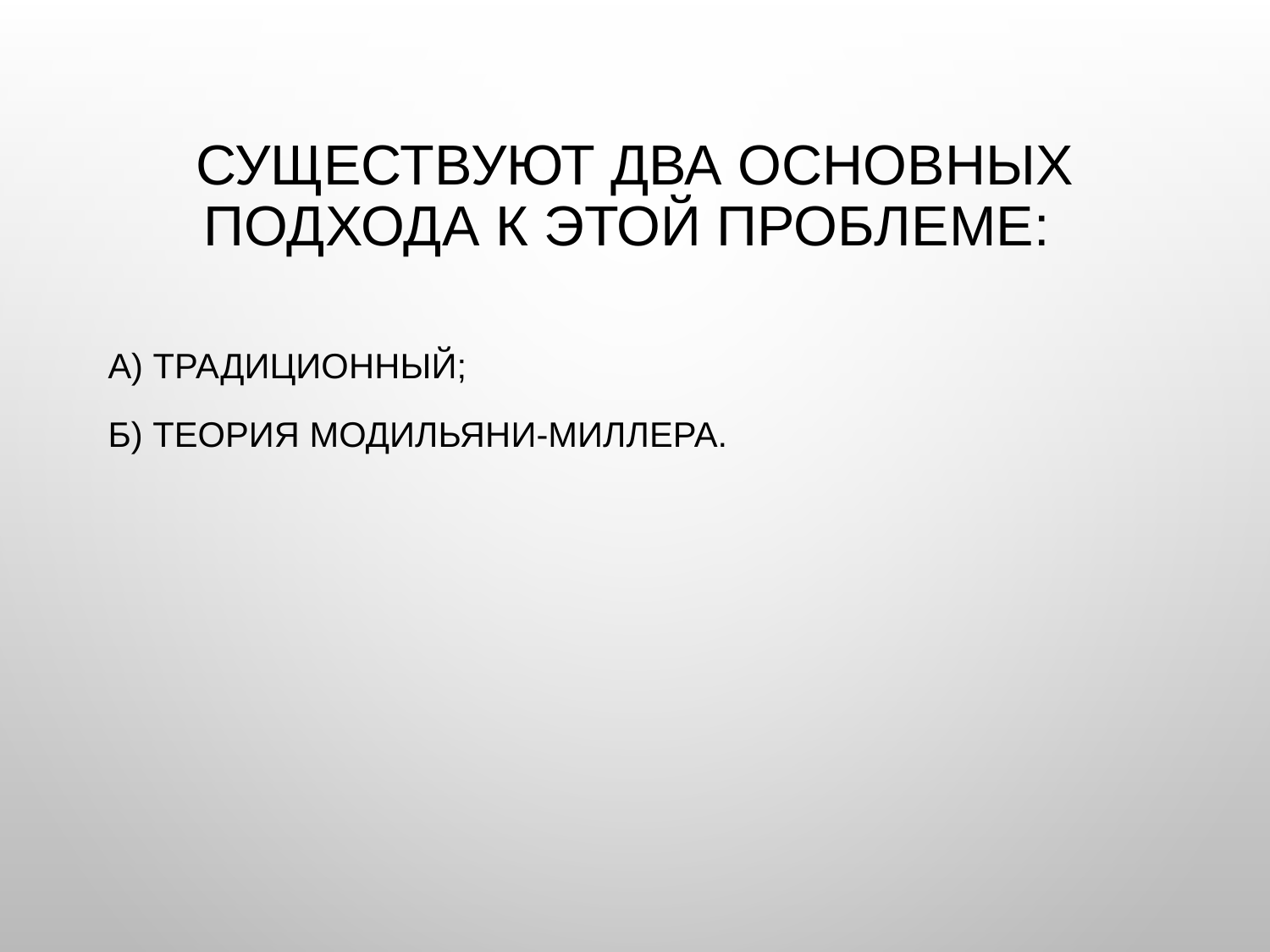

# Существуют два основных подхода к этой проблеме:
а) традиционный;
б) теория Модильяни-Миллера.